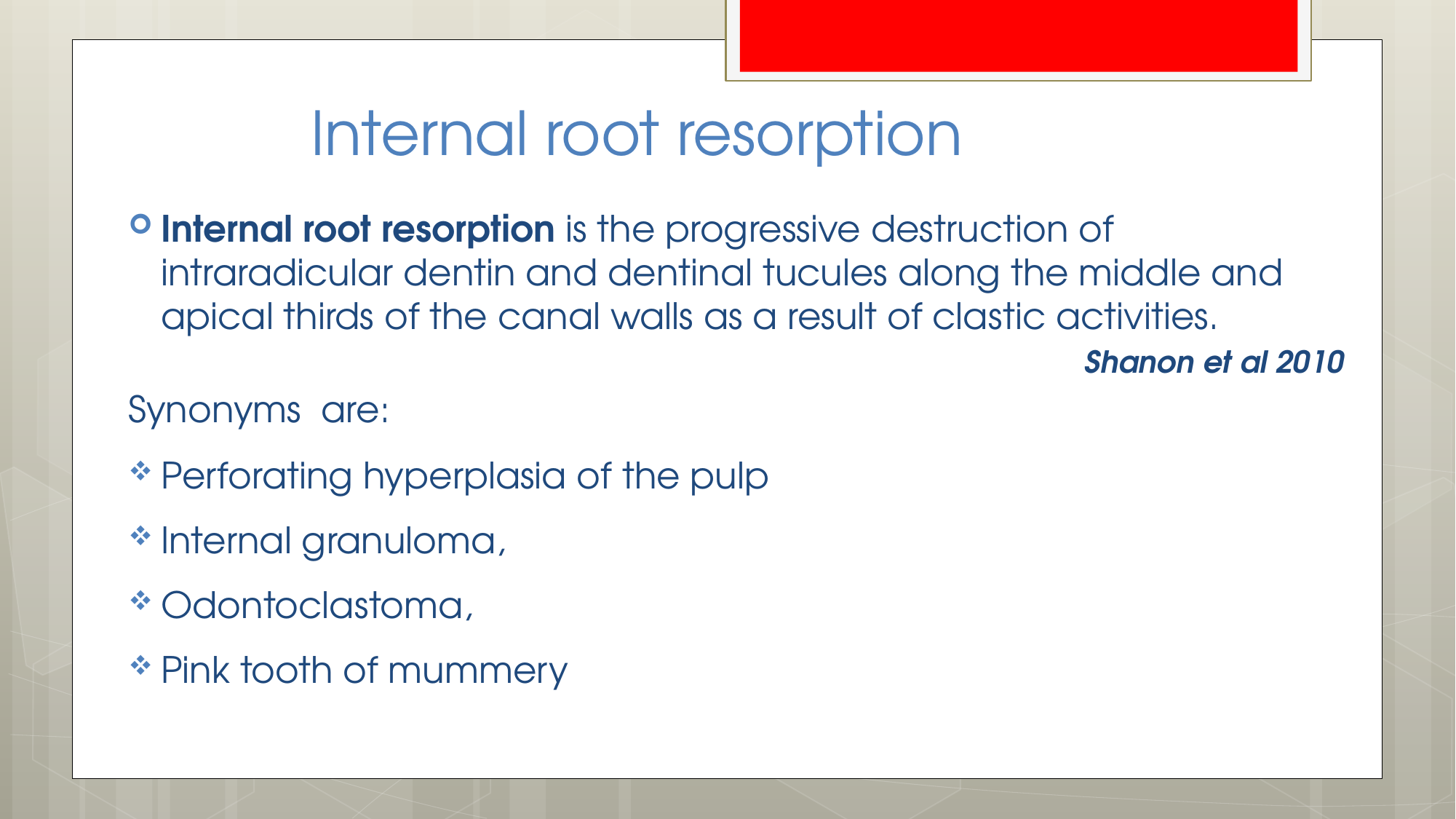

# Internal root resorption
Internal root resorption is the progressive destruction of intraradicular dentin and dentinal tucules along the middle and apical thirds of the canal walls as a result of clastic activities.
Shanon et al 2010
Synonyms  are:

Perforating hyperplasia of the pulp

Internal granuloma,

Odontoclastoma,

Pink tooth of mummery